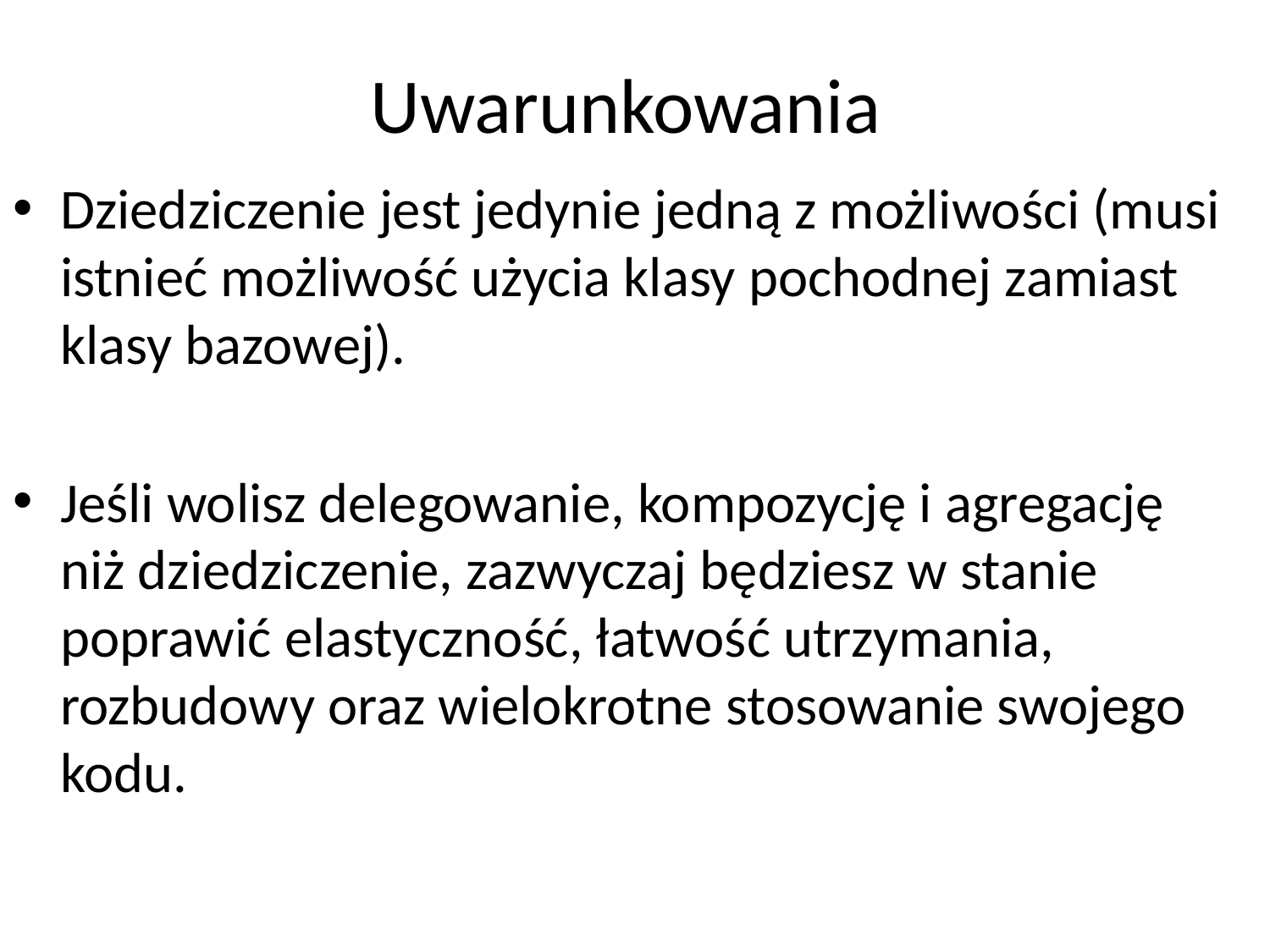

# Uwarunkowania
Dziedziczenie jest jedynie jedną z możliwości (musi istnieć możliwość użycia klasy pochodnej zamiast klasy bazowej).

Jeśli wolisz delegowanie, kompozycję i agregację niż dziedziczenie, zazwyczaj będziesz w stanie poprawić elastyczność, łatwość utrzymania, rozbudowy oraz wielokrotne stosowanie swojego kodu.